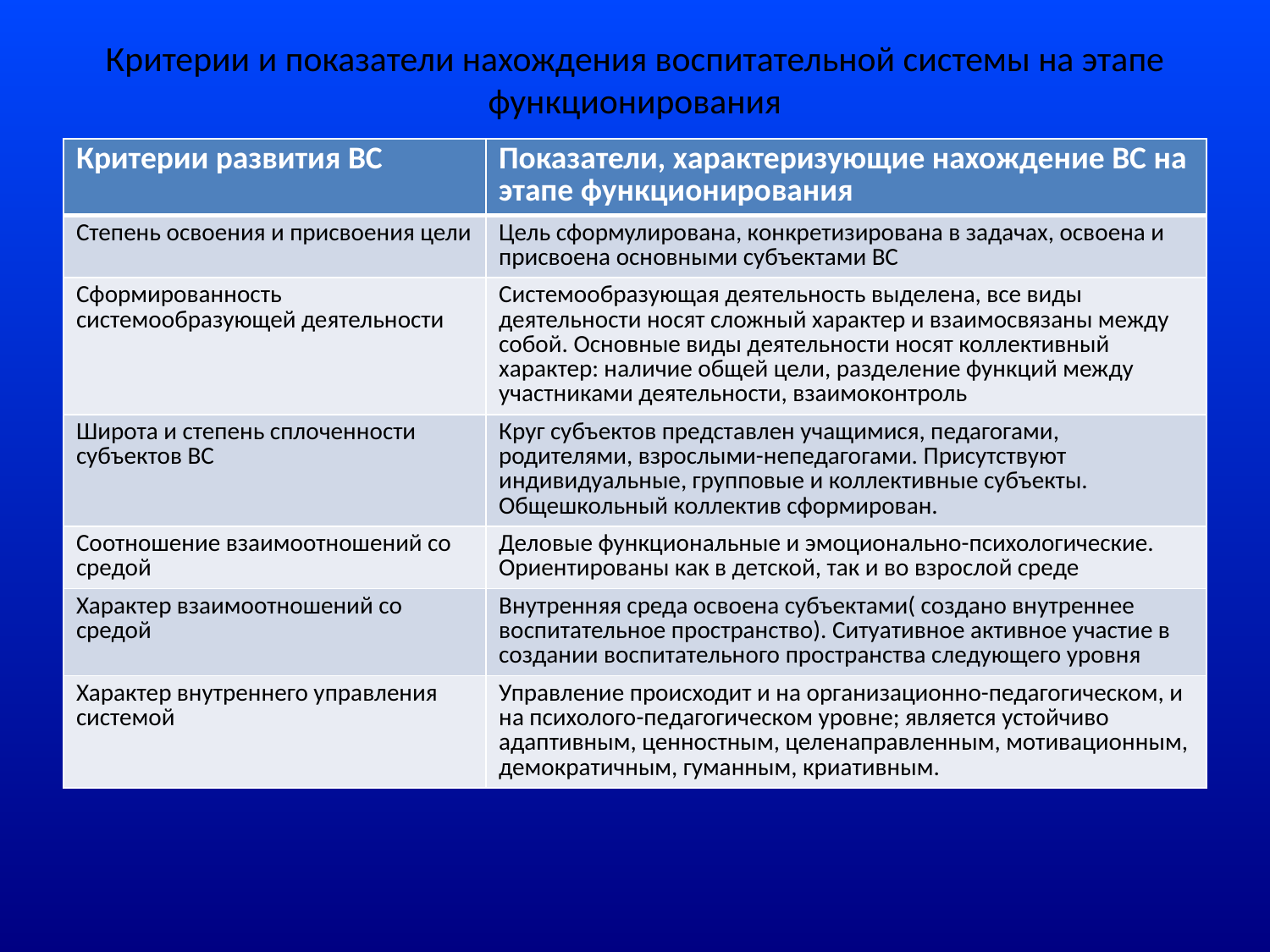

# Критерии и показатели нахождения воспитательной системы на этапе функционирования
| Критерии развития ВС | Показатели, характеризующие нахождение ВС на этапе функционирования |
| --- | --- |
| Степень освоения и присвоения цели | Цель сформулирована, конкретизирована в задачах, освоена и присвоена основными субъектами ВС |
| Сформированность системообразующей деятельности | Системообразующая деятельность выделена, все виды деятельности носят сложный характер и взаимосвязаны между собой. Основные виды деятельности носят коллективный характер: наличие общей цели, разделение функций между участниками деятельности, взаимоконтроль |
| Широта и степень сплоченности субъектов ВС | Круг субъектов представлен учащимися, педагогами, родителями, взрослыми-непедагогами. Присутствуют индивидуальные, групповые и коллективные субъекты. Общешкольный коллектив сформирован. |
| Соотношение взаимоотношений со средой | Деловые функциональные и эмоционально-психологические. Ориентированы как в детской, так и во взрослой среде |
| Характер взаимоотношений со средой | Внутренняя среда освоена субъектами( создано внутреннее воспитательное пространство). Ситуативное активное участие в создании воспитательного пространства следующего уровня |
| Характер внутреннего управления системой | Управление происходит и на организационно-педагогическом, и на психолого-педагогическом уровне; является устойчиво адаптивным, ценностным, целенаправленным, мотивационным, демократичным, гуманным, криативным. |